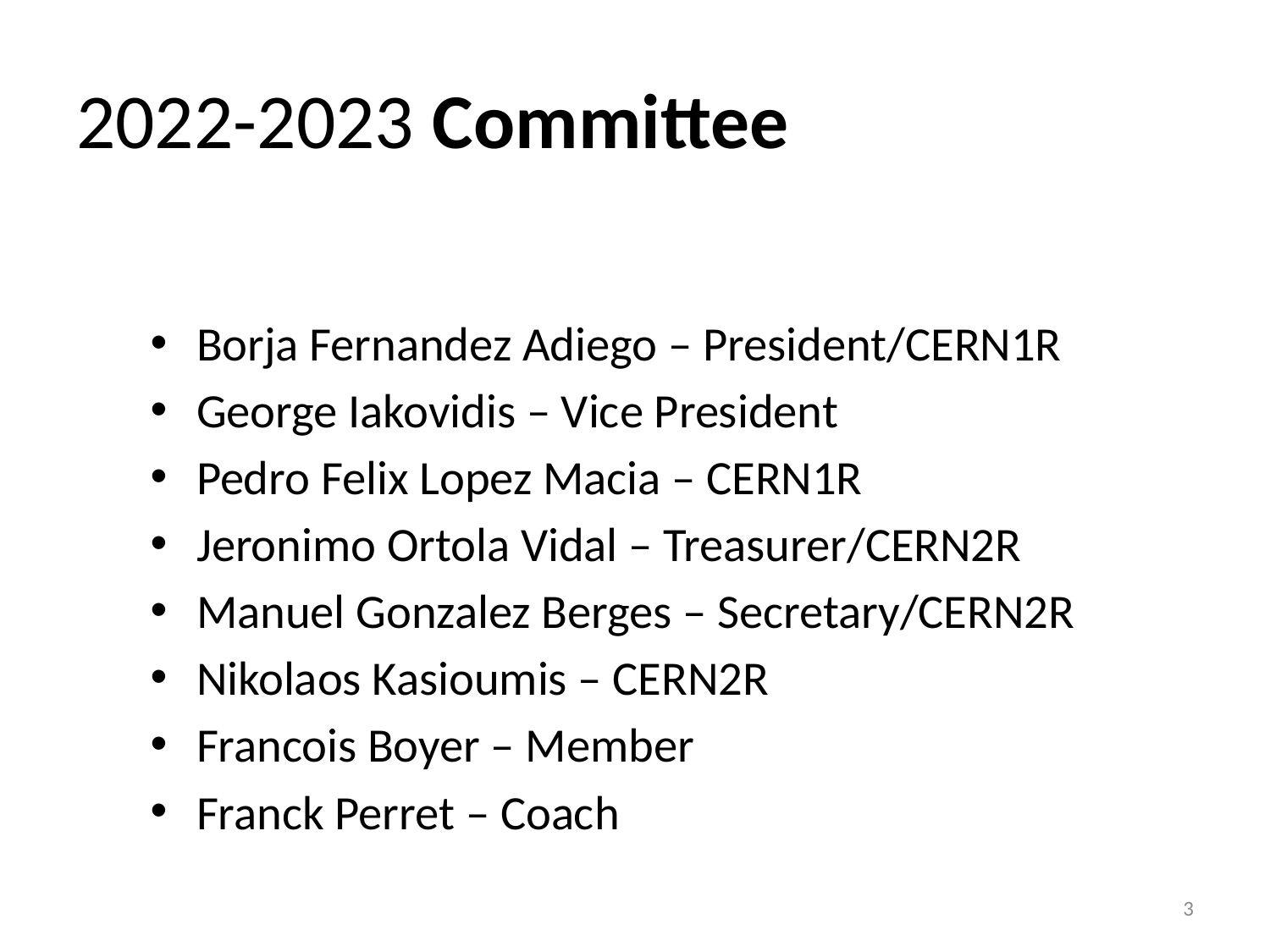

# 2022-2023 Committee
Borja Fernandez Adiego – President/CERN1R
George Iakovidis – Vice President
Pedro Felix Lopez Macia – CERN1R
Jeronimo Ortola Vidal – Treasurer/CERN2R
Manuel Gonzalez Berges – Secretary/CERN2R
Nikolaos Kasioumis – CERN2R
Francois Boyer – Member
Franck Perret – Coach
3